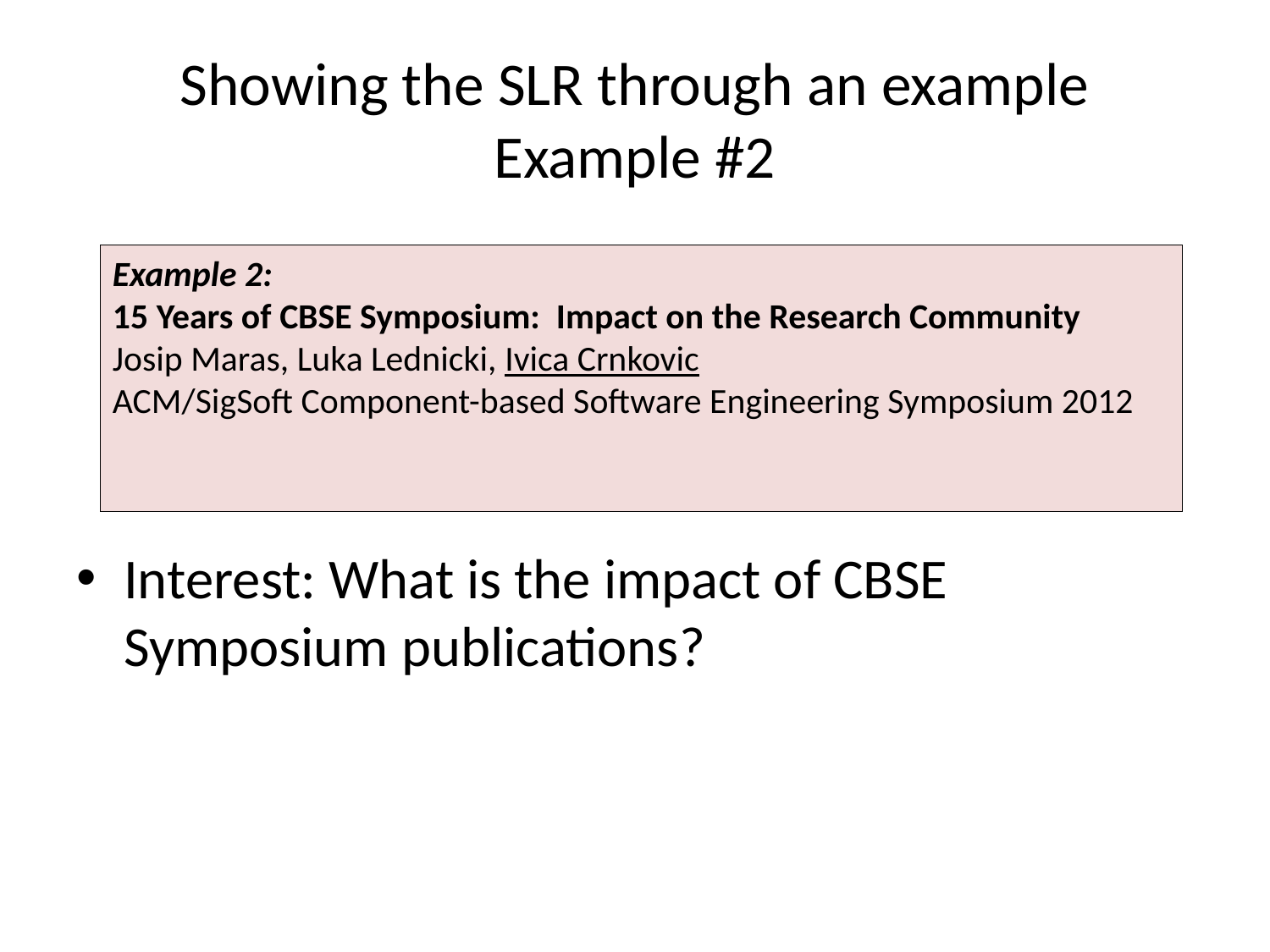

# Showing the SLR through an example Example #2
Example 2:
15 Years of CBSE Symposium:  Impact on the Research Community
Josip Maras, Luka Lednicki, Ivica Crnkovic
ACM/SigSoft Component-based Software Engineering Symposium 2012

Interest: What is the impact of CBSE  Symposium publications?